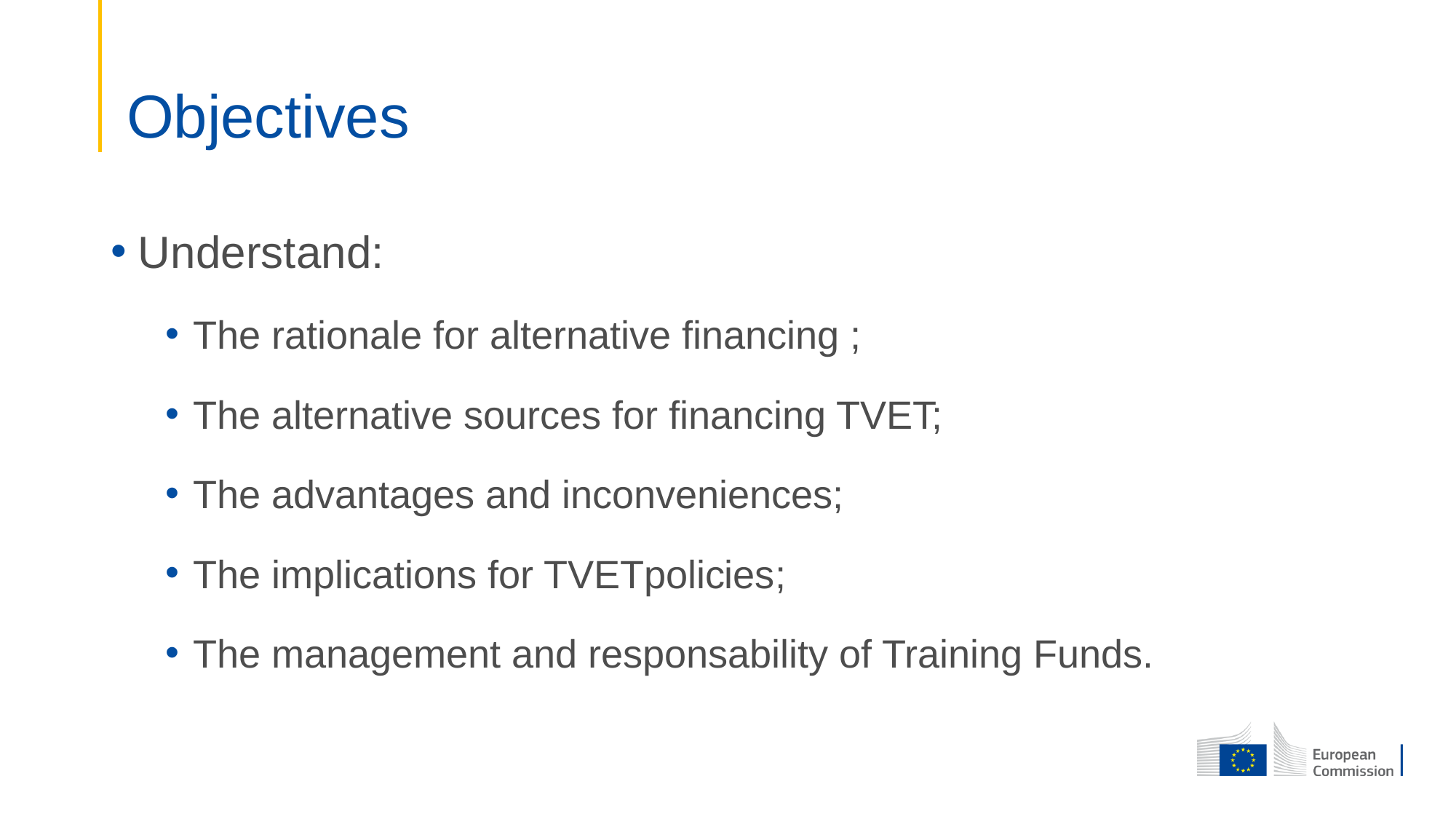

# Objectives
Understand:
The rationale for alternative financing ;
The alternative sources for financing TVET;
The advantages and inconveniences;
The implications for TVETpolicies;
The management and responsability of Training Funds.